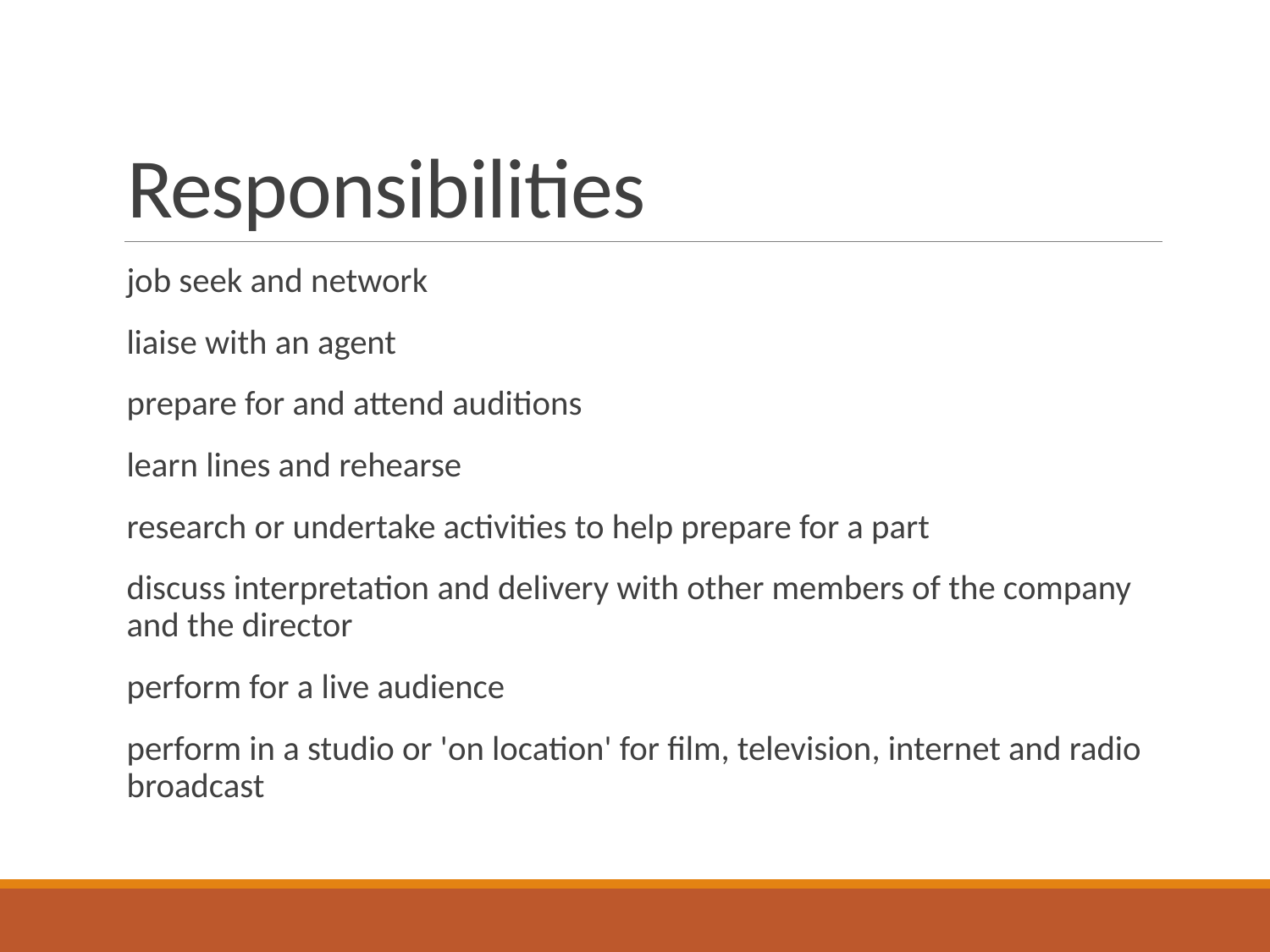

# Responsibilities
job seek and network
liaise with an agent
prepare for and attend auditions
learn lines and rehearse
research or undertake activities to help prepare for a part
discuss interpretation and delivery with other members of the company and the director
perform for a live audience
perform in a studio or 'on location' for film, television, internet and radio broadcast